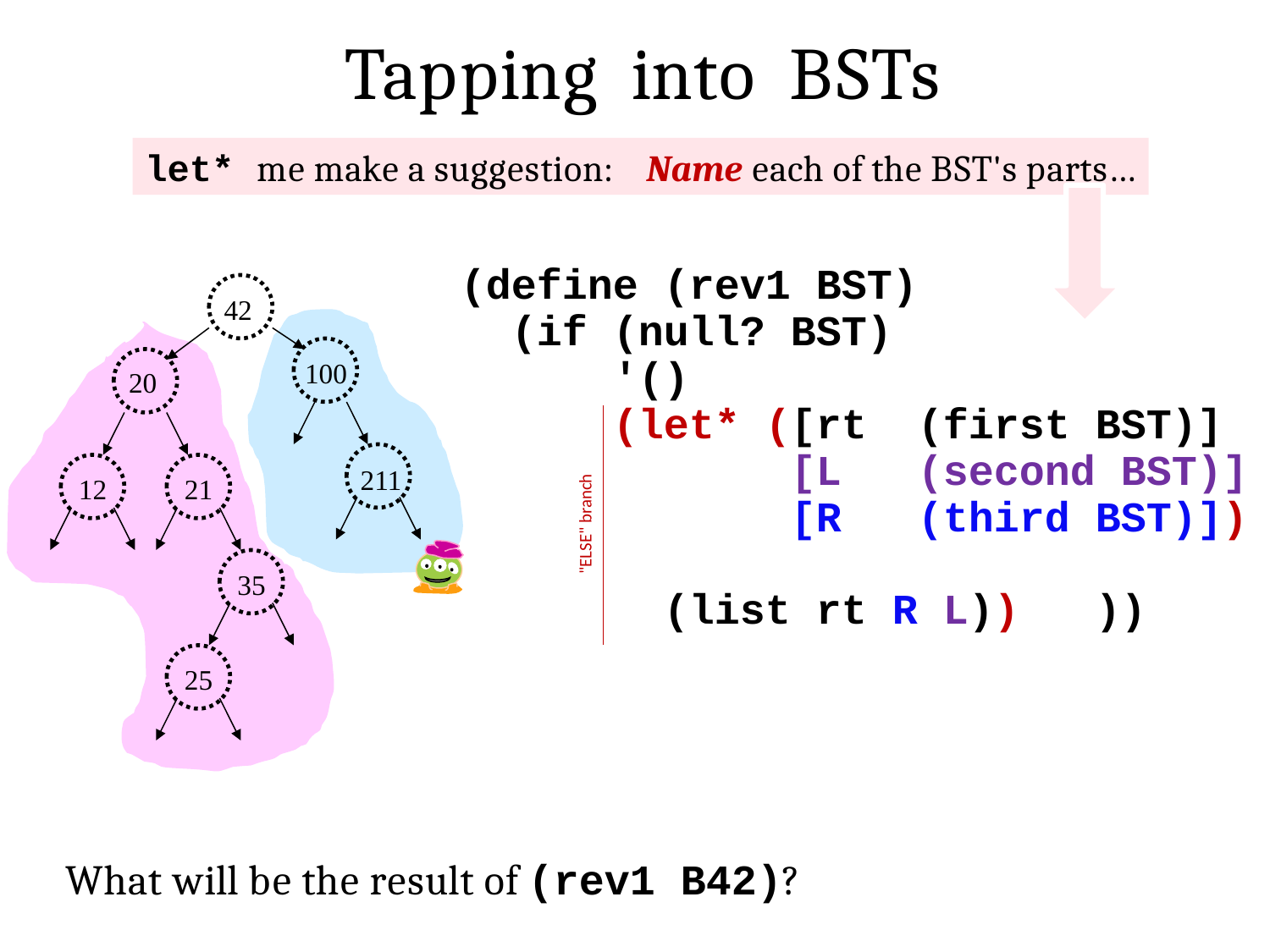

Tapping  into  BSTs
let* me make a suggestion:    Name each of the BST's parts…

(define (rev1 BST)
  (if (null? BST)
      '()
      (let* ([rt  (first BST)]
             [L   (second BST)]
             [R   (third BST)])

	   (list rt R L))   ))

42

100
20

12

21

211

"ELSE" branch

35

25

What will be the result of (rev1 B42)?